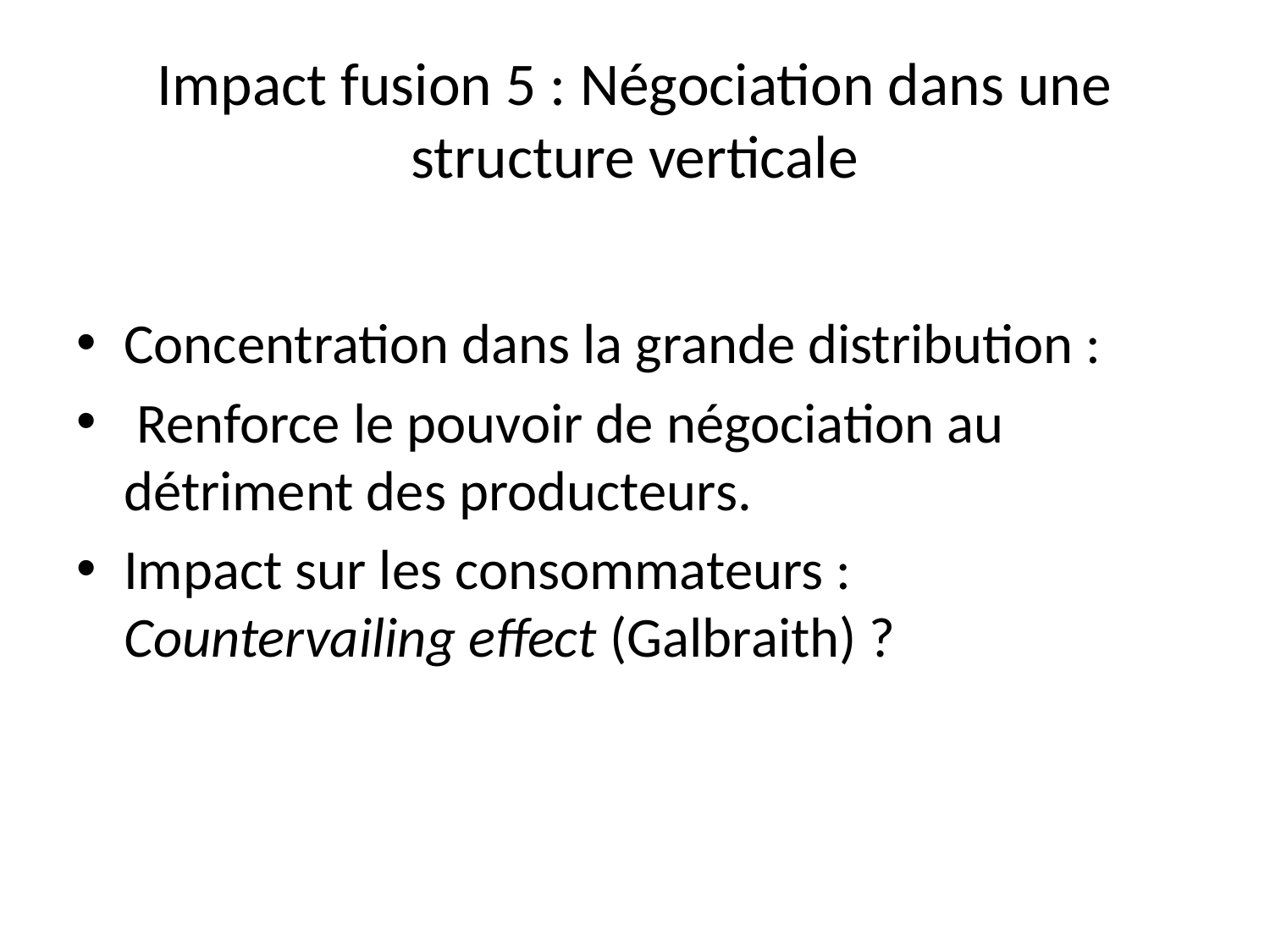

# Impact fusion 5 : Négociation dans une structure verticale

Concentration dans la grande distribution :
 Renforce le pouvoir de négociation au détriment des producteurs.
Impact sur les consommateurs : Countervailing effect (Galbraith) ?